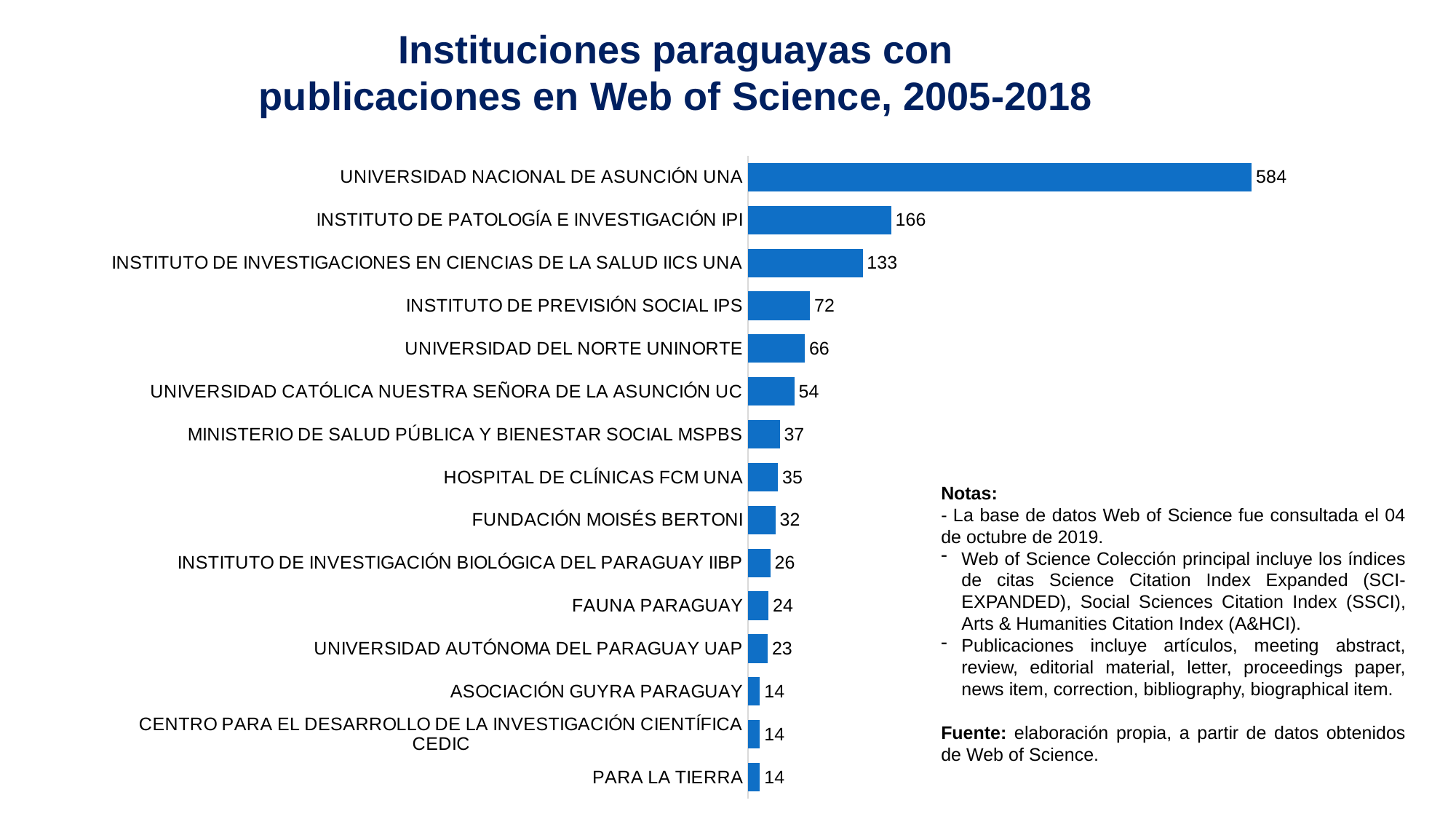

# Instituciones paraguayas con publicaciones en Web of Science, 2005-2018

### Chart

| Category |  |
|---|---|
| UNIVERSIDAD NACIONAL DE ASUNCIÓN UNA | 584.0 |
| INSTITUTO DE PATOLOGÍA E INVESTIGACIÓN IPI | 166.0 |
| INSTITUTO DE INVESTIGACIONES EN CIENCIAS DE LA SALUD IICS UNA | 133.0 |
| INSTITUTO DE PREVISIÓN SOCIAL IPS | 72.0 |
| UNIVERSIDAD DEL NORTE UNINORTE | 66.0 |
| UNIVERSIDAD CATÓLICA NUESTRA SEÑORA DE LA ASUNCIÓN UC | 54.0 |
| MINISTERIO DE SALUD PÚBLICA Y BIENESTAR SOCIAL MSPBS | 37.0 |
| HOSPITAL DE CLÍNICAS FCM UNA | 35.0 |
| FUNDACIÓN MOISÉS BERTONI | 32.0 |
| INSTITUTO DE INVESTIGACIÓN BIOLÓGICA DEL PARAGUAY IIBP | 26.0 |
| FAUNA PARAGUAY | 24.0 |
| UNIVERSIDAD AUTÓNOMA DEL PARAGUAY UAP | 23.0 |
| ASOCIACIÓN GUYRA PARAGUAY | 14.0 |
| CENTRO PARA EL DESARROLLO DE LA INVESTIGACIÓN CIENTÍFICA CEDIC | 14.0 |
| PARA LA TIERRA | 14.0 |
Notas:
- La base de datos Web of Science fue consultada el 04 de octubre de 2019.
Web of Science Colección principal incluye los índices de citas Science Citation Index Expanded (SCI-EXPANDED), Social Sciences Citation Index (SSCI), Arts & Humanities Citation Index (A&HCI).
Publicaciones incluye artículos, meeting abstract, review, editorial material, letter, proceedings paper, news item, correction, bibliography, biographical item.

Fuente: elaboración propia, a partir de datos obtenidos de Web of Science.